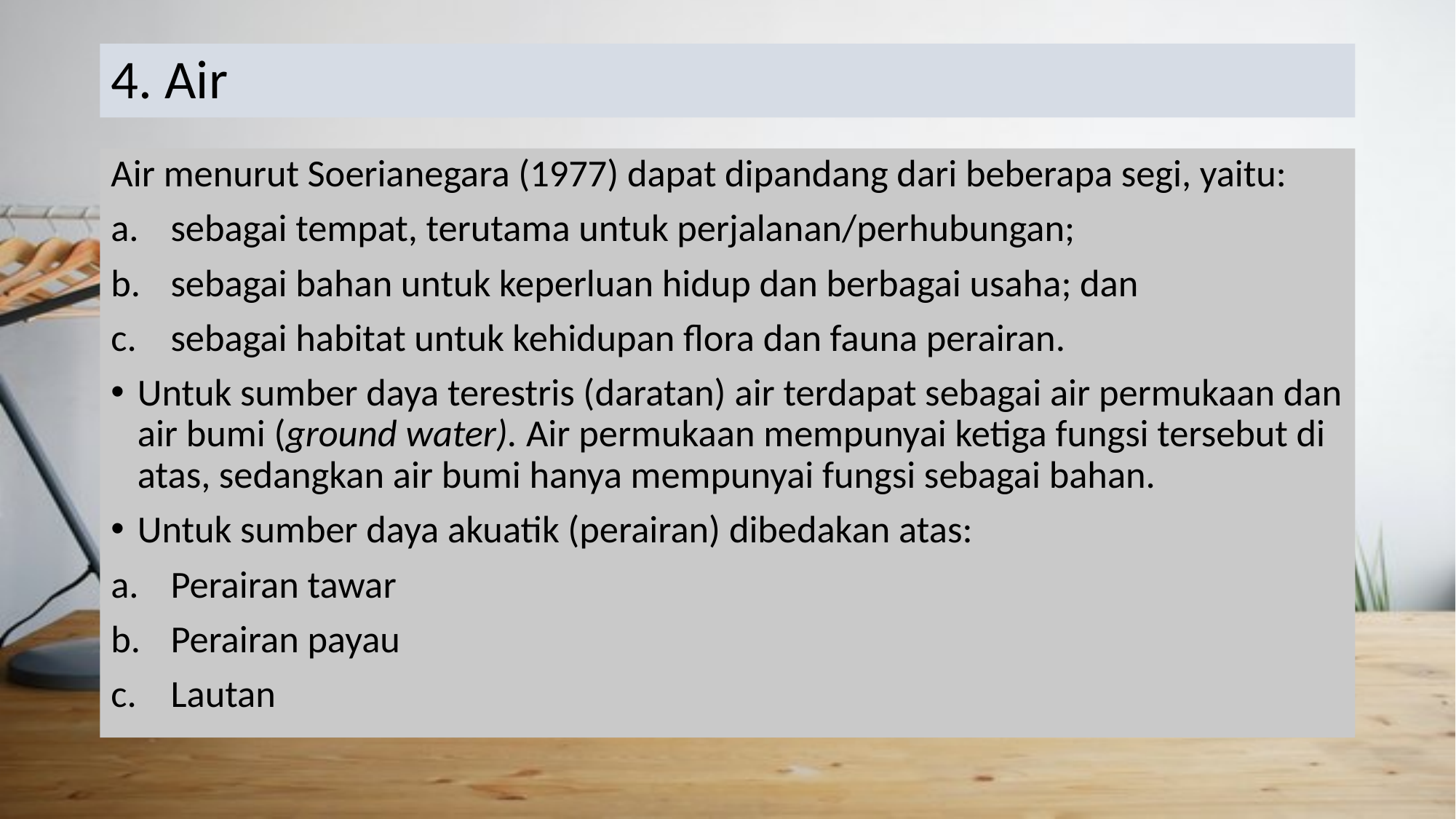

# 4. Air
Air menurut Soerianegara (1977) dapat dipandang dari beberapa segi, yaitu:
sebagai tempat, terutama untuk perjalanan/perhubungan;
sebagai bahan untuk keperluan hidup dan berbagai usaha; dan
sebagai habitat untuk kehidupan flora dan fauna perairan.
Untuk sumber daya terestris (daratan) air terdapat sebagai air permukaan dan air bumi (ground water). Air permukaan mempunyai ketiga fungsi tersebut di atas, sedangkan air bumi hanya mempunyai fungsi sebagai bahan.
Untuk sumber daya akuatik (perairan) dibedakan atas:
Perairan tawar
Perairan payau
Lautan